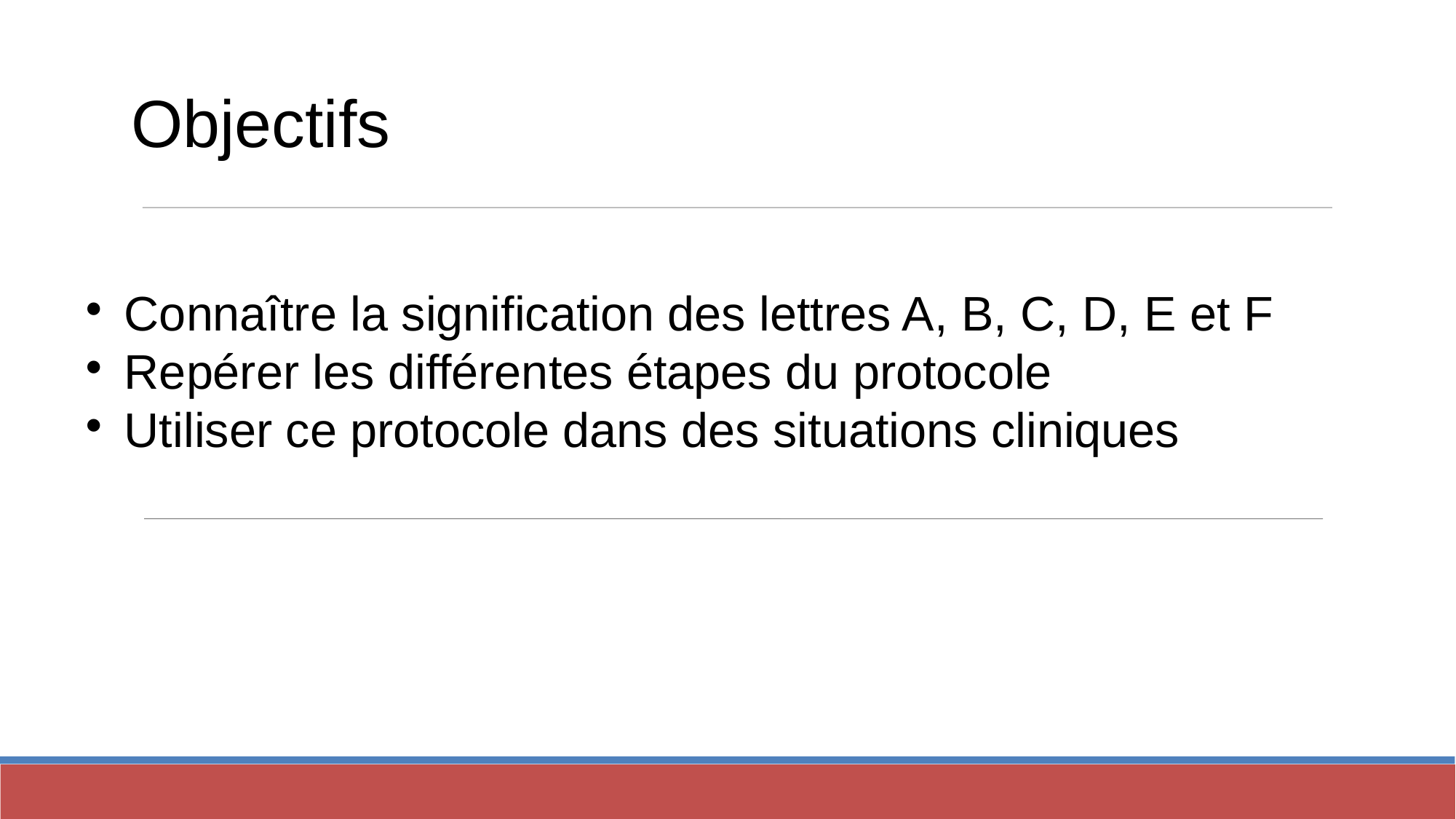

Objectifs

Connaître la signification des lettres A, B, C, D, E et F
Repérer les différentes étapes du protocole
Utiliser ce protocole dans des situations cliniques